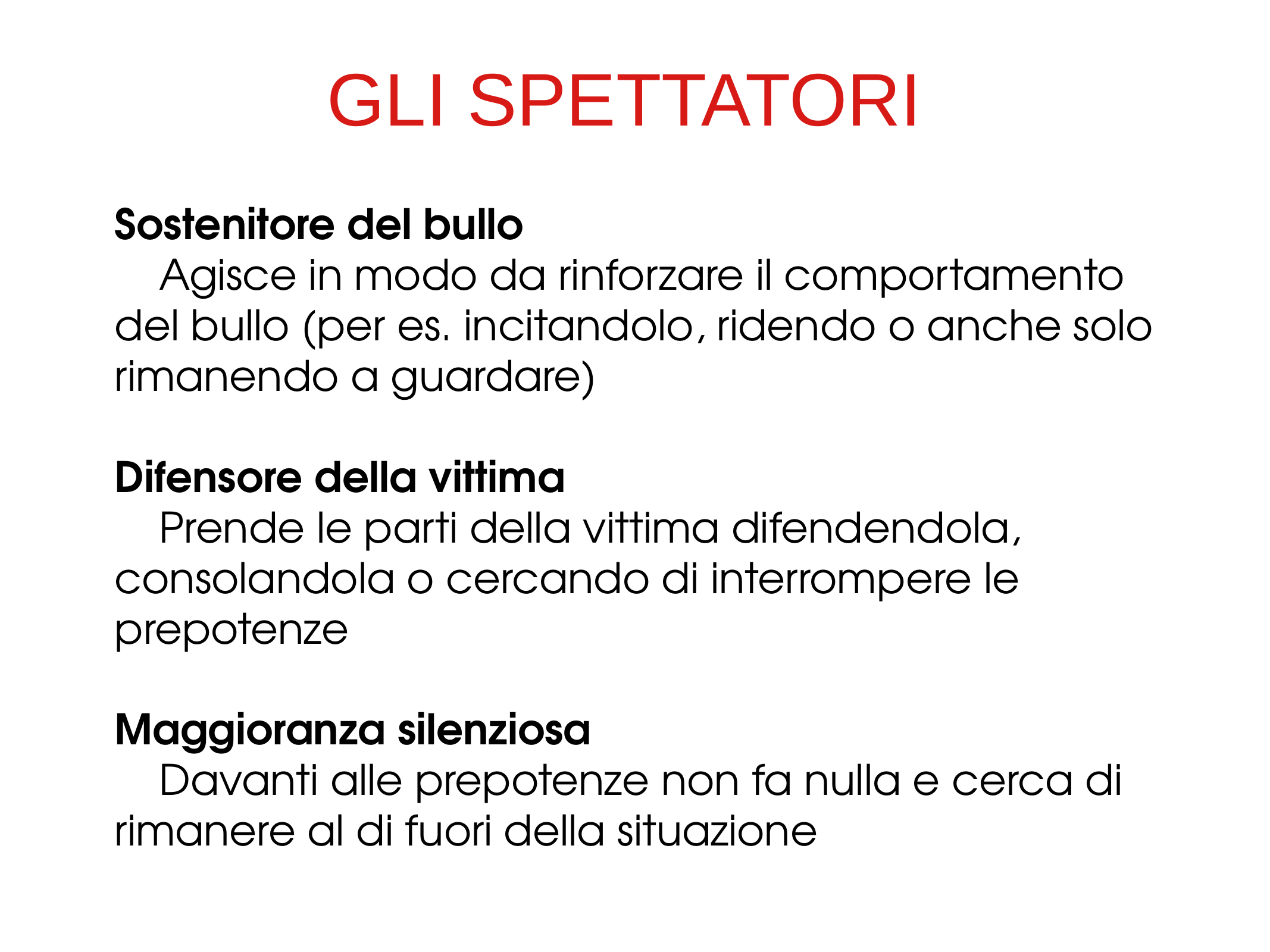

GLI SPETTATORI
Sostenitore del bullo
Agisce in modo da rinforzare il comportamento del bullo (per es. incitandolo, ridendo o anche solo rimanendo a guardare)

Difensore della vittima
Prende le parti della vittima difendendola, consolandola o cercando di interrompere le prepotenze

Maggioranza silenziosa
Davanti alle prepotenze non fa nulla e cerca di rimanere al di fuori della situazione